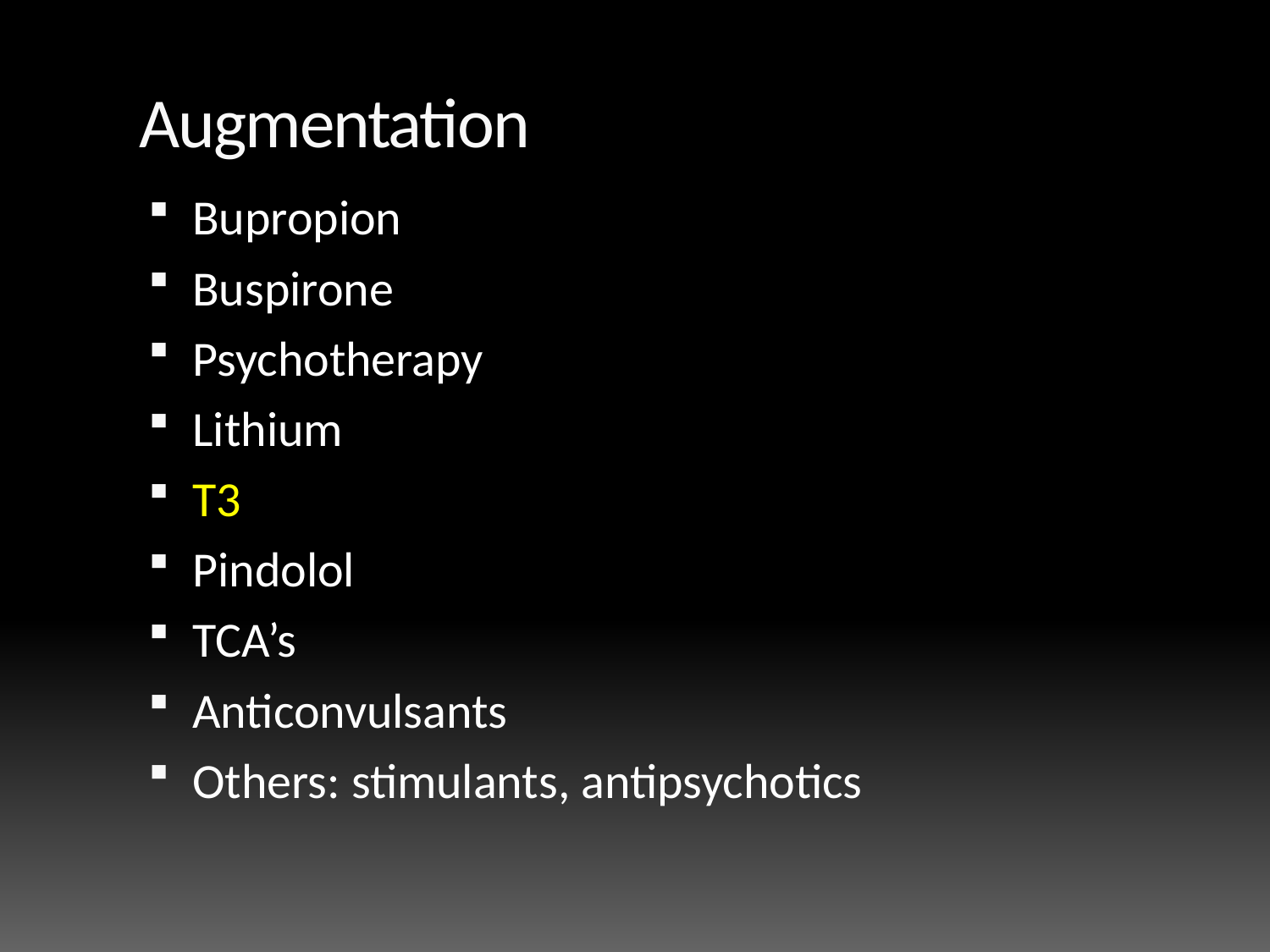

# Augmentation
Bupropion
Buspirone
Psychotherapy
Lithium
T3
Pindolol
TCA’s
Anticonvulsants
Others: stimulants, antipsychotics